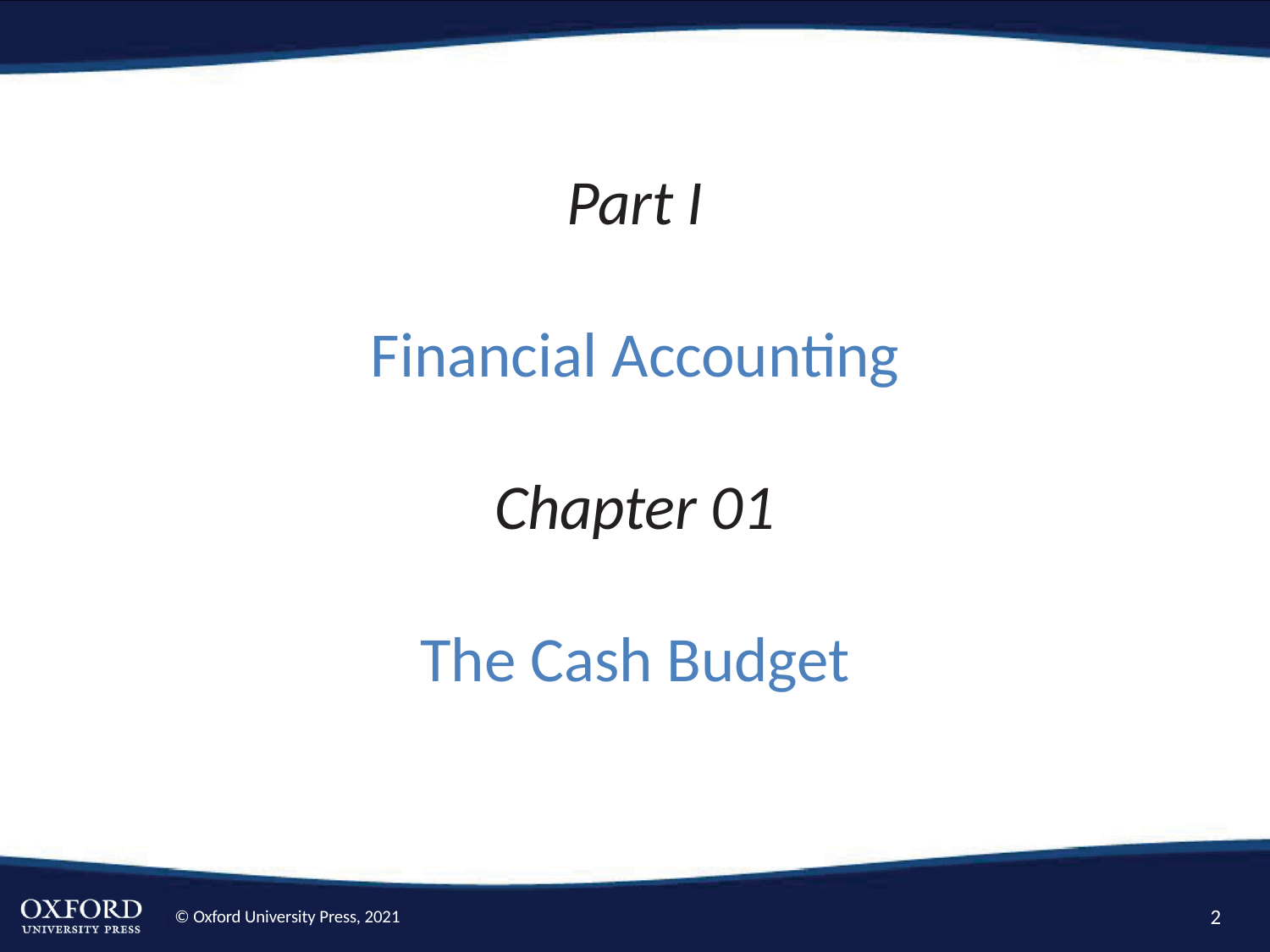

# Part I Financial Accounting Chapter 01 The Cash Budget
2
© Oxford University Press, 2021